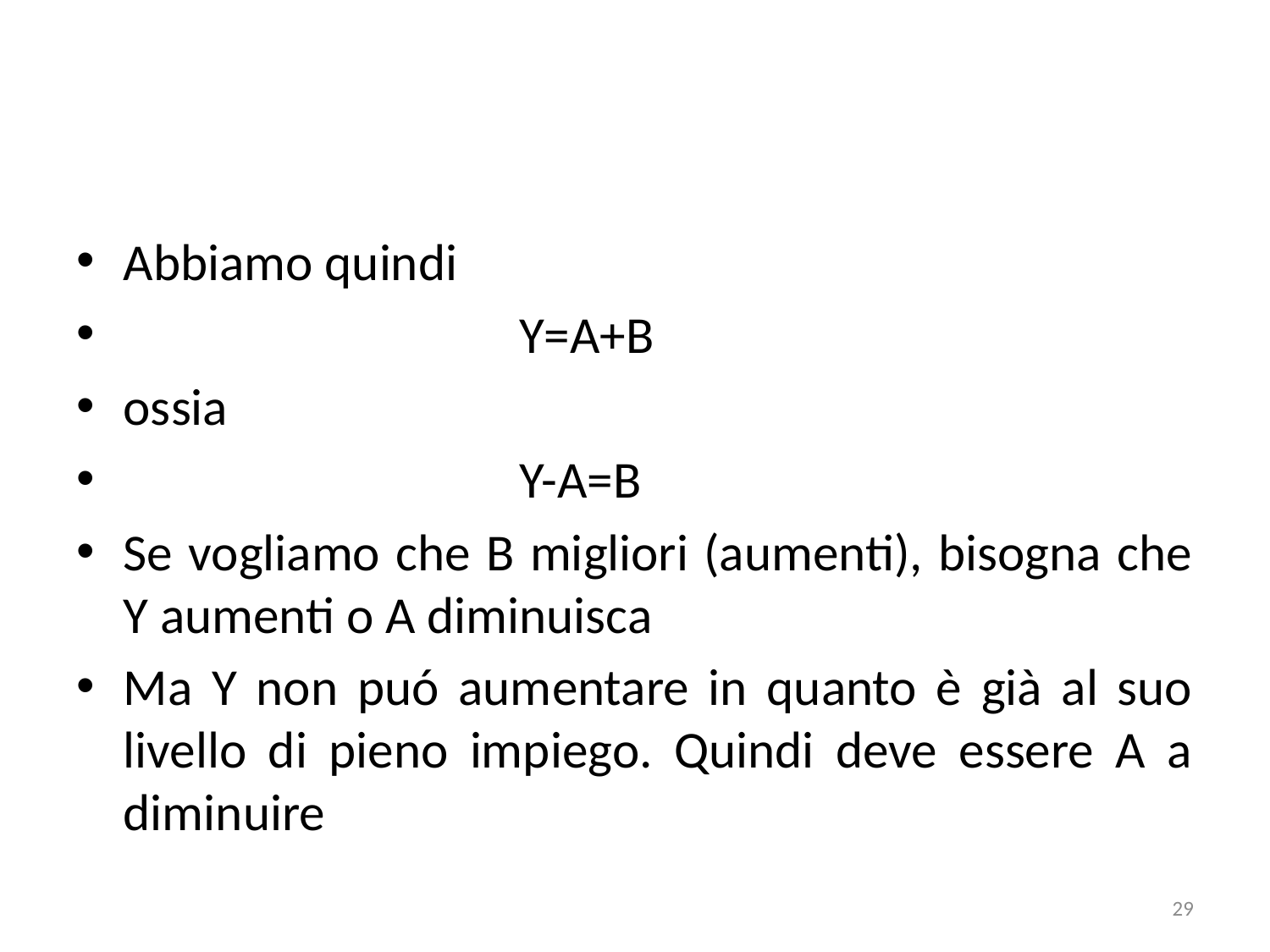

#
Abbiamo quindi
                                  Y=A+B
ossia
                                  Y-A=B
Se vogliamo che B migliori (aumenti), bisogna che Y aumenti o A diminuisca
Ma Y non puó aumentare in quanto è già al suo livello di pieno impiego. Quindi deve essere A a diminuire
29